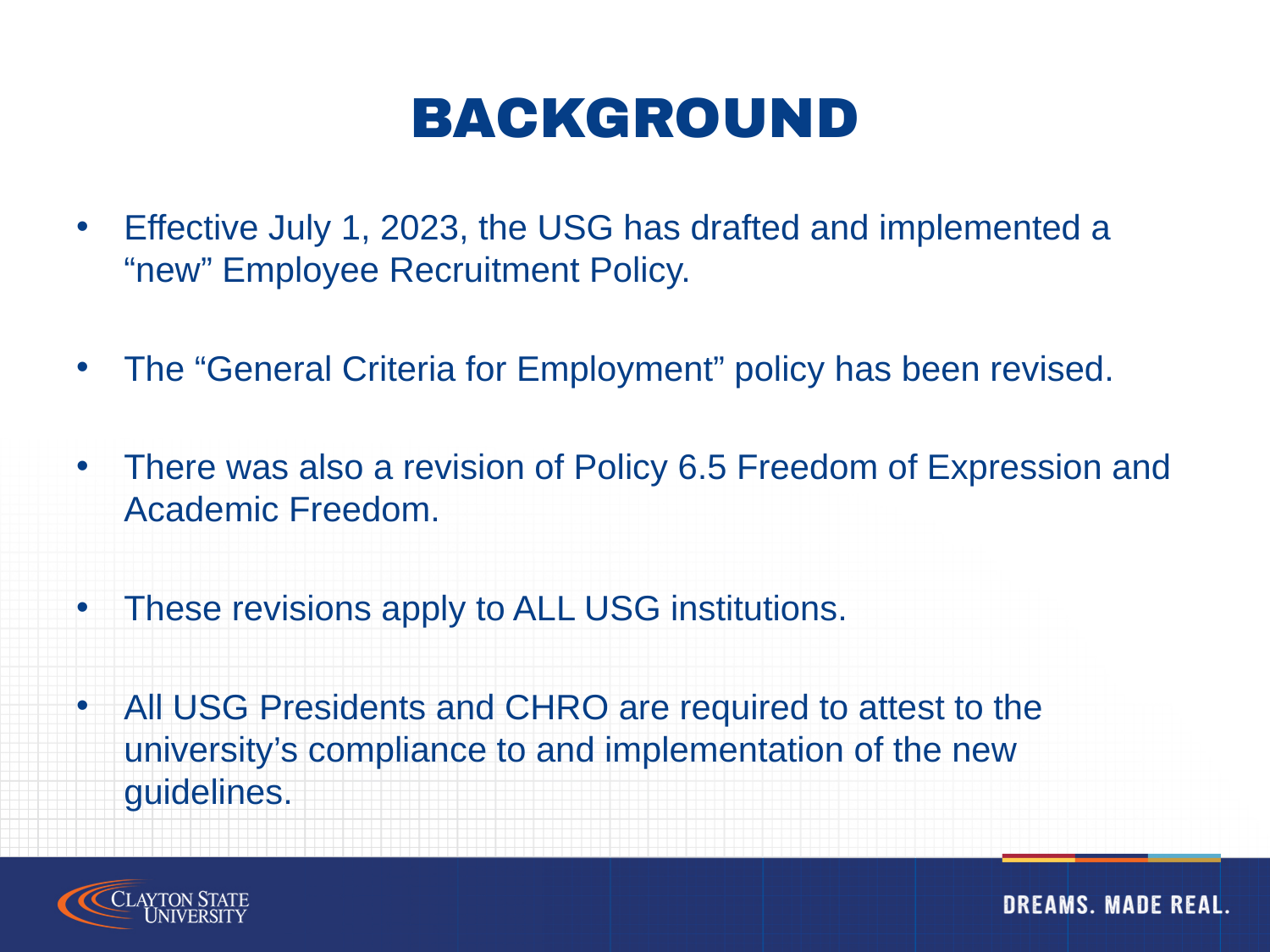

# Background
Effective July 1, 2023, the USG has drafted and implemented a “new” Employee Recruitment Policy.

The “General Criteria for Employment” policy has been revised.

There was also a revision of Policy 6.5 Freedom of Expression and Academic Freedom.

These revisions apply to ALL USG institutions.

All USG Presidents and CHRO are required to attest to the university’s compliance to and implementation of the new guidelines.